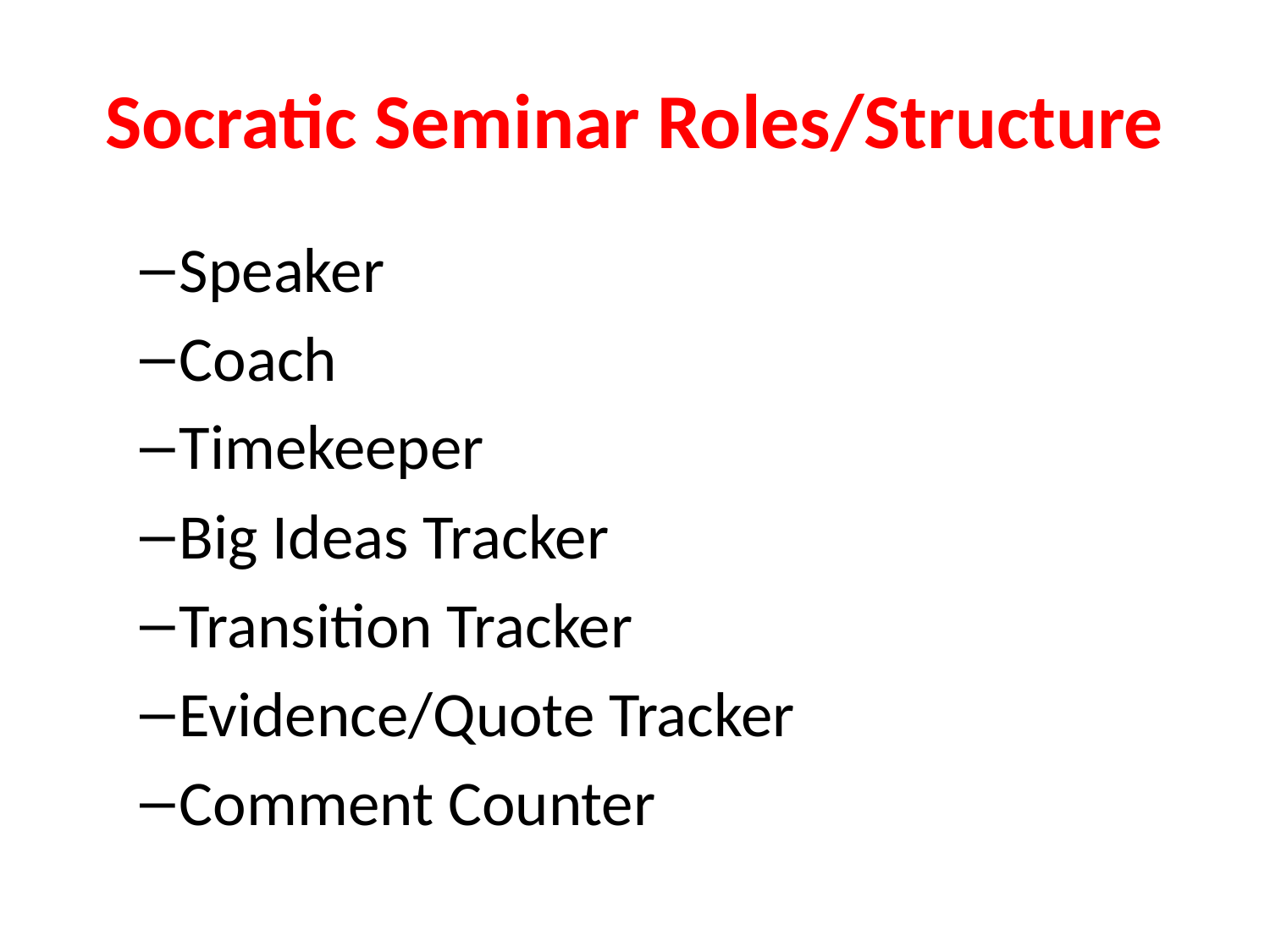

# Socratic Seminar Roles/Structure
Speaker
Coach
Timekeeper
Big Ideas Tracker
Transition Tracker
Evidence/Quote Tracker
Comment Counter